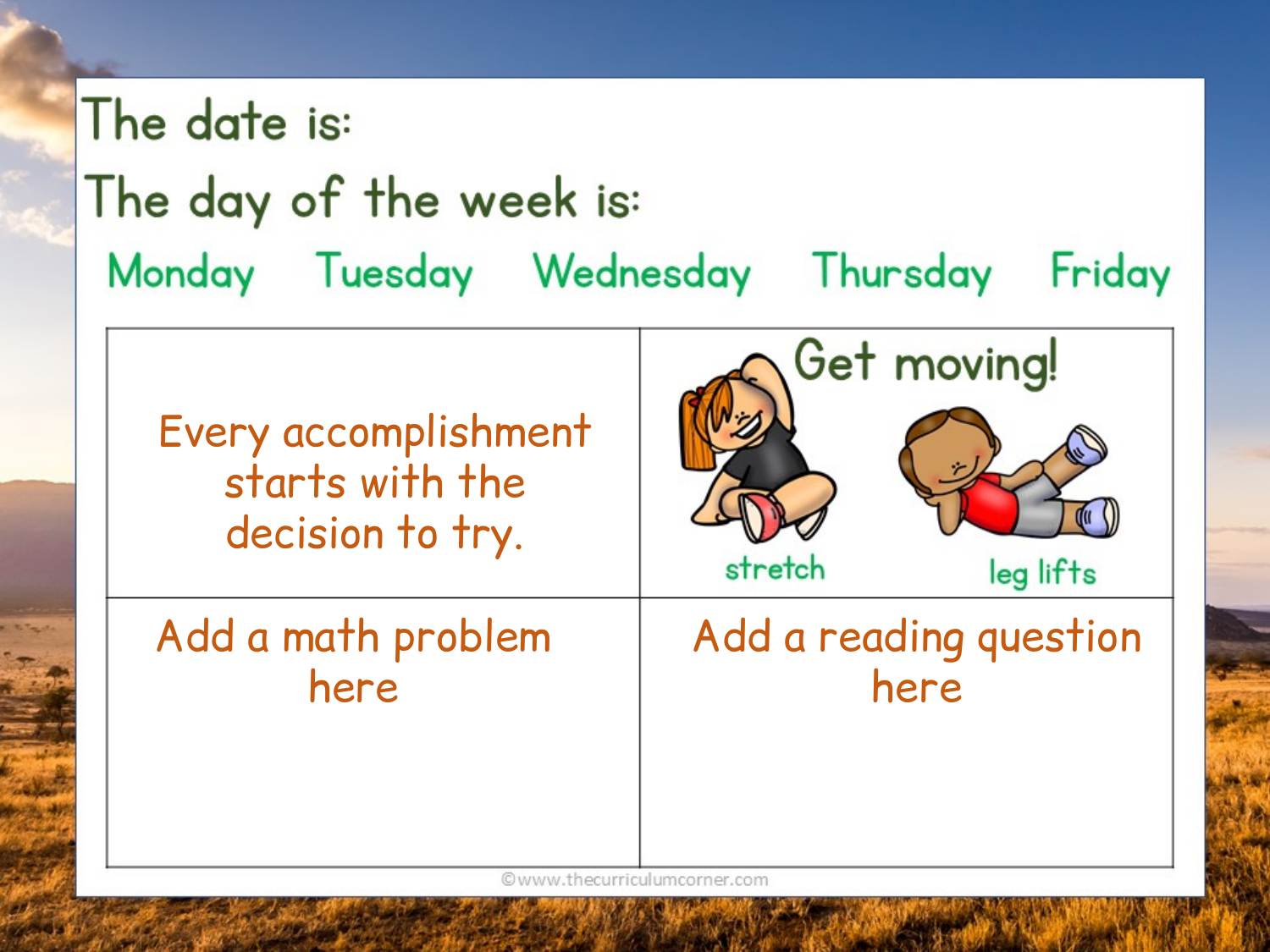

Every accomplishment starts with the decision to try.
Add a math problem here
Add a reading question here